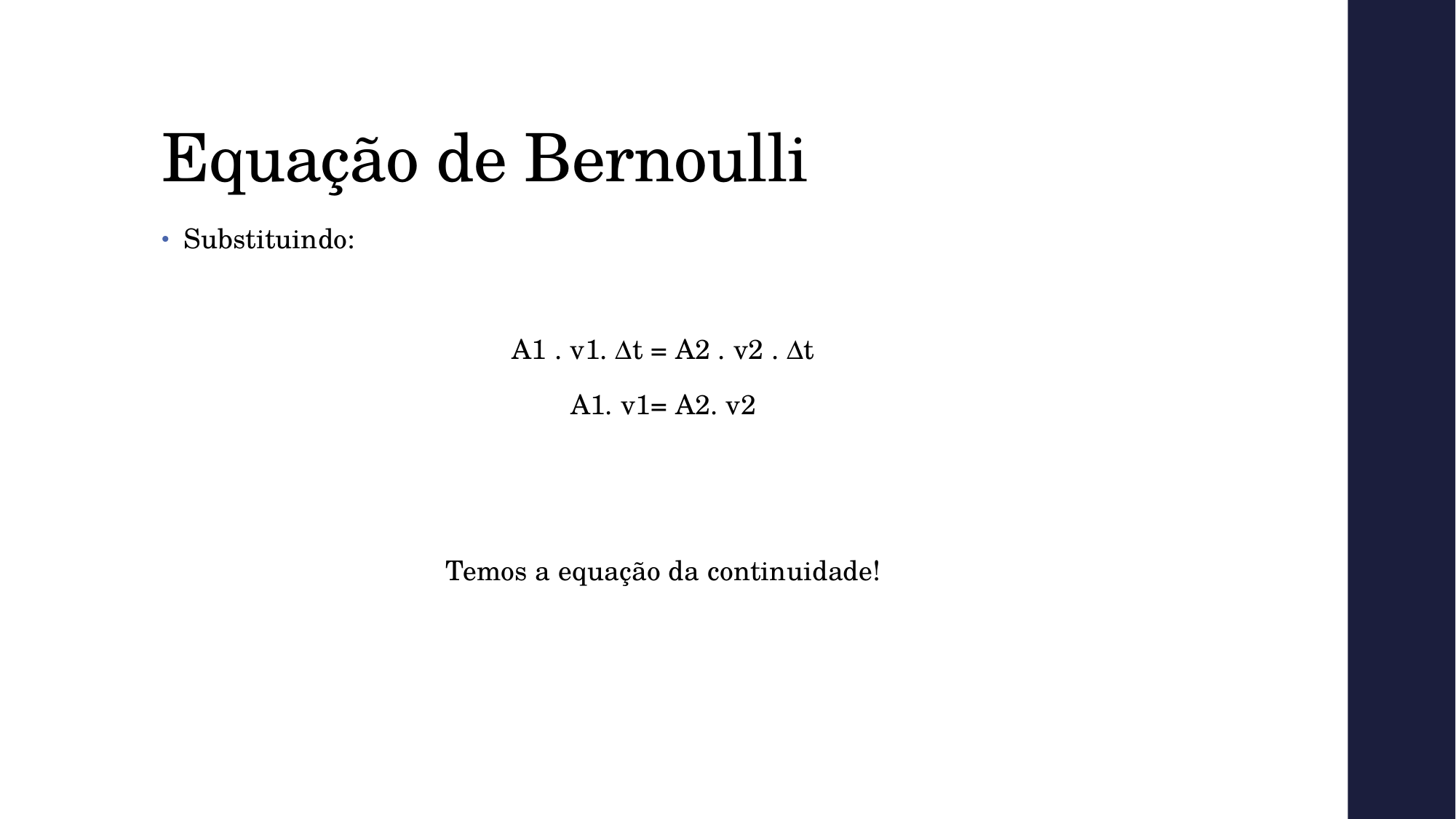

# Equação de Bernoulli
Substituindo:

A1 . v1. Δt = A2 . v2 . Δt
A1. v1= A2. v2

Temos a equação da continuidade!